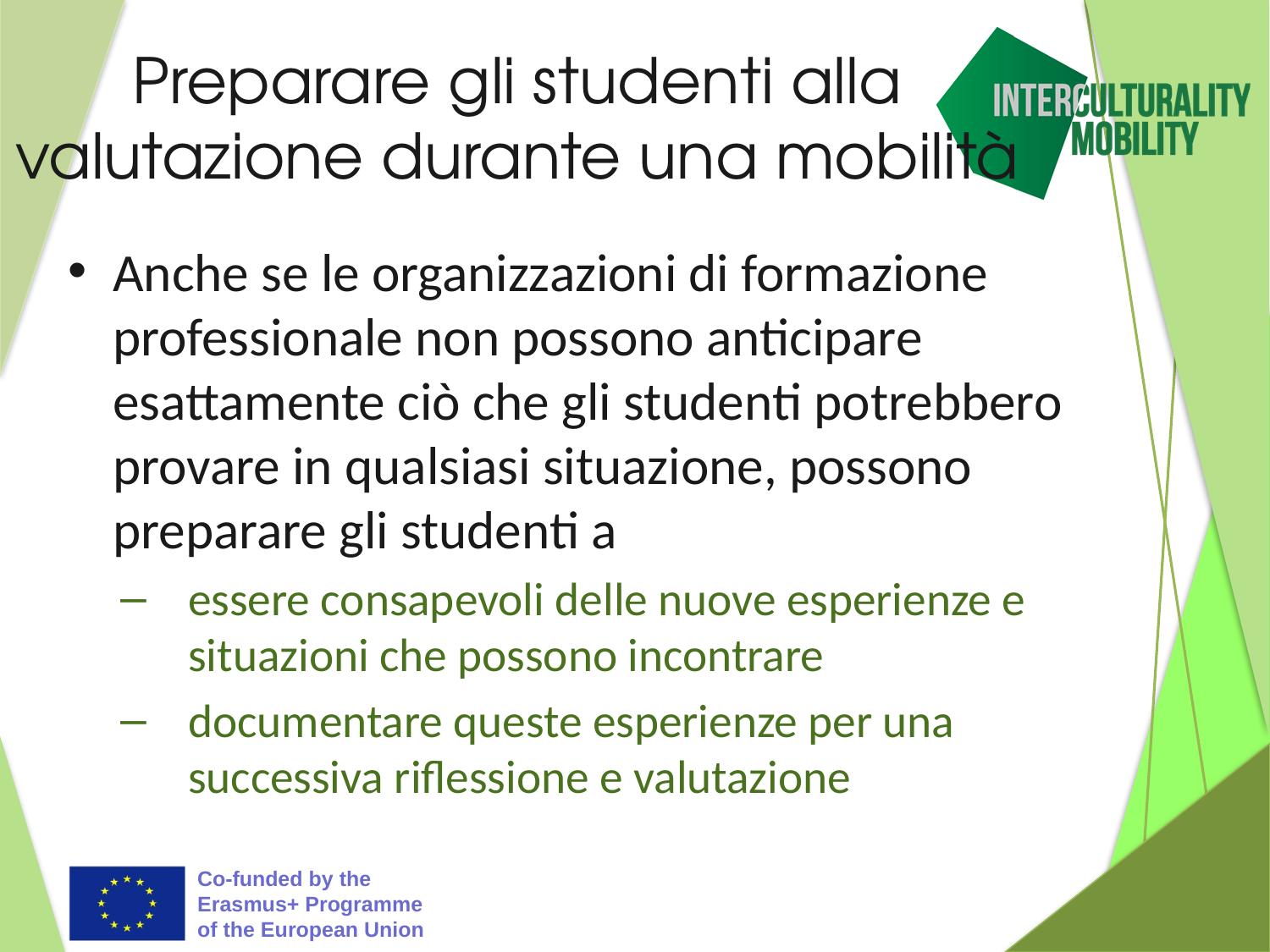

# Preparare gli studenti alla valutazione durante una mobilità
Anche se le organizzazioni di formazione professionale non possono anticipare esattamente ciò che gli studenti potrebbero provare in qualsiasi situazione, possono preparare gli studenti a
essere consapevoli delle nuove esperienze e situazioni che possono incontrare
documentare queste esperienze per una successiva riflessione e valutazione